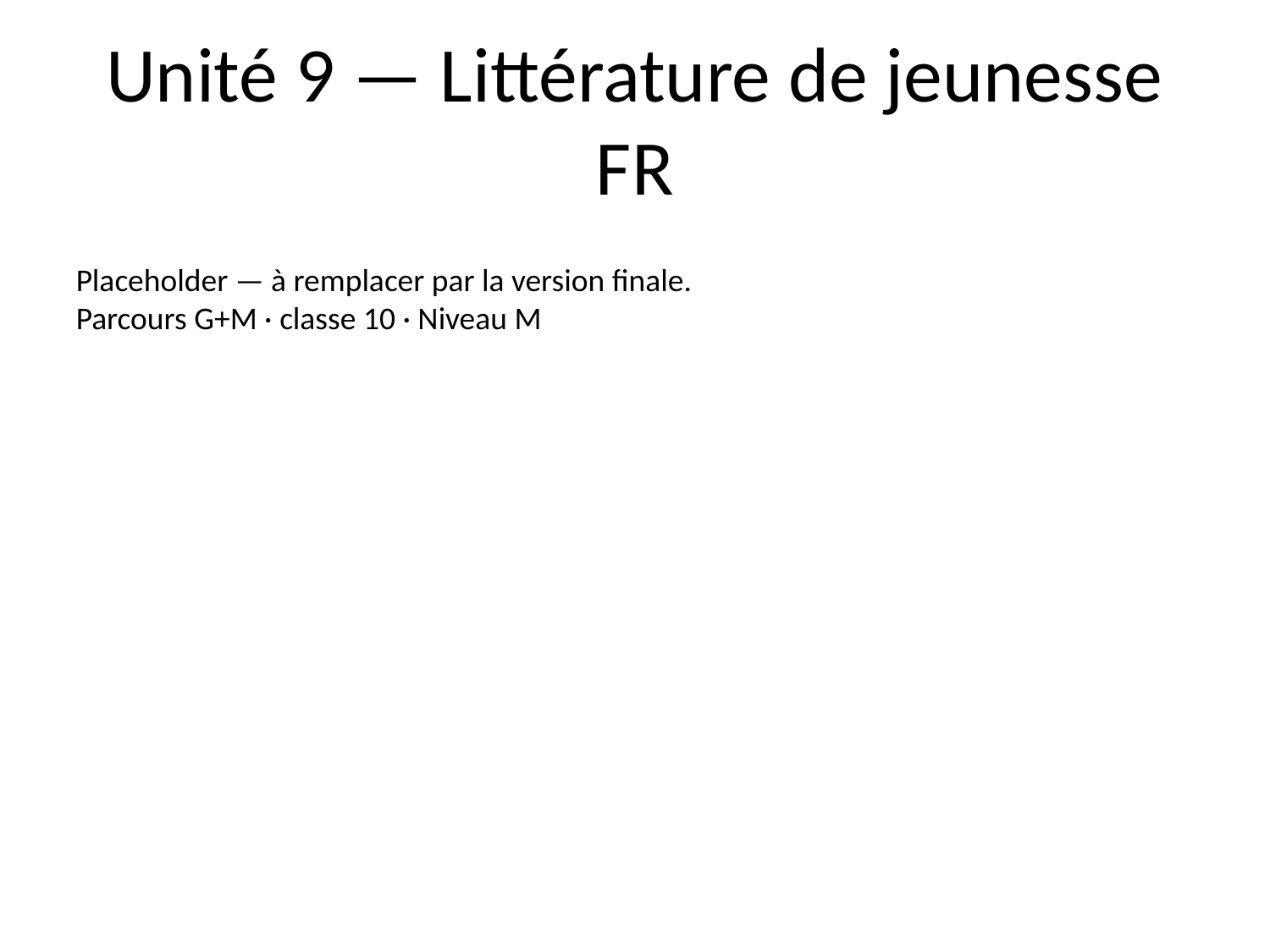

# Unité 9 — Littérature de jeunesse FR
Placeholder — à remplacer par la version finale.
Parcours G+M · classe 10 · Niveau M